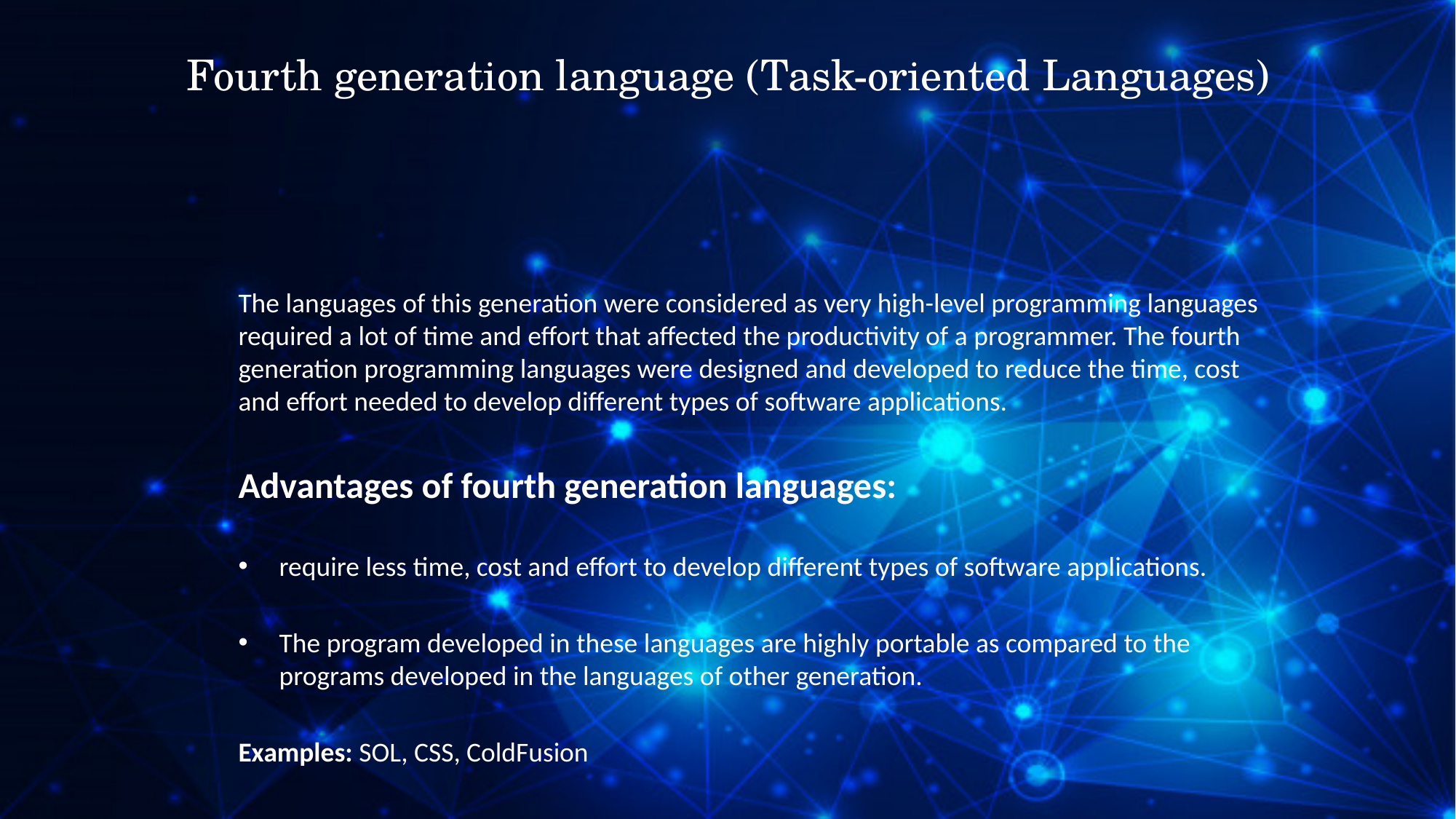

# Fourth generation language (Task-oriented Languages)
The languages of this generation were considered as very high-level programming languages required a lot of time and effort that affected the productivity of a programmer. The fourth generation programming languages were designed and developed to reduce the time, cost and effort needed to develop different types of software applications.
Advantages of fourth generation languages:

require less time, cost and effort to develop different types of software applications.

The program developed in these languages are highly portable as compared to the programs developed in the languages of other generation.

Examples: SOL, CSS, ColdFusion